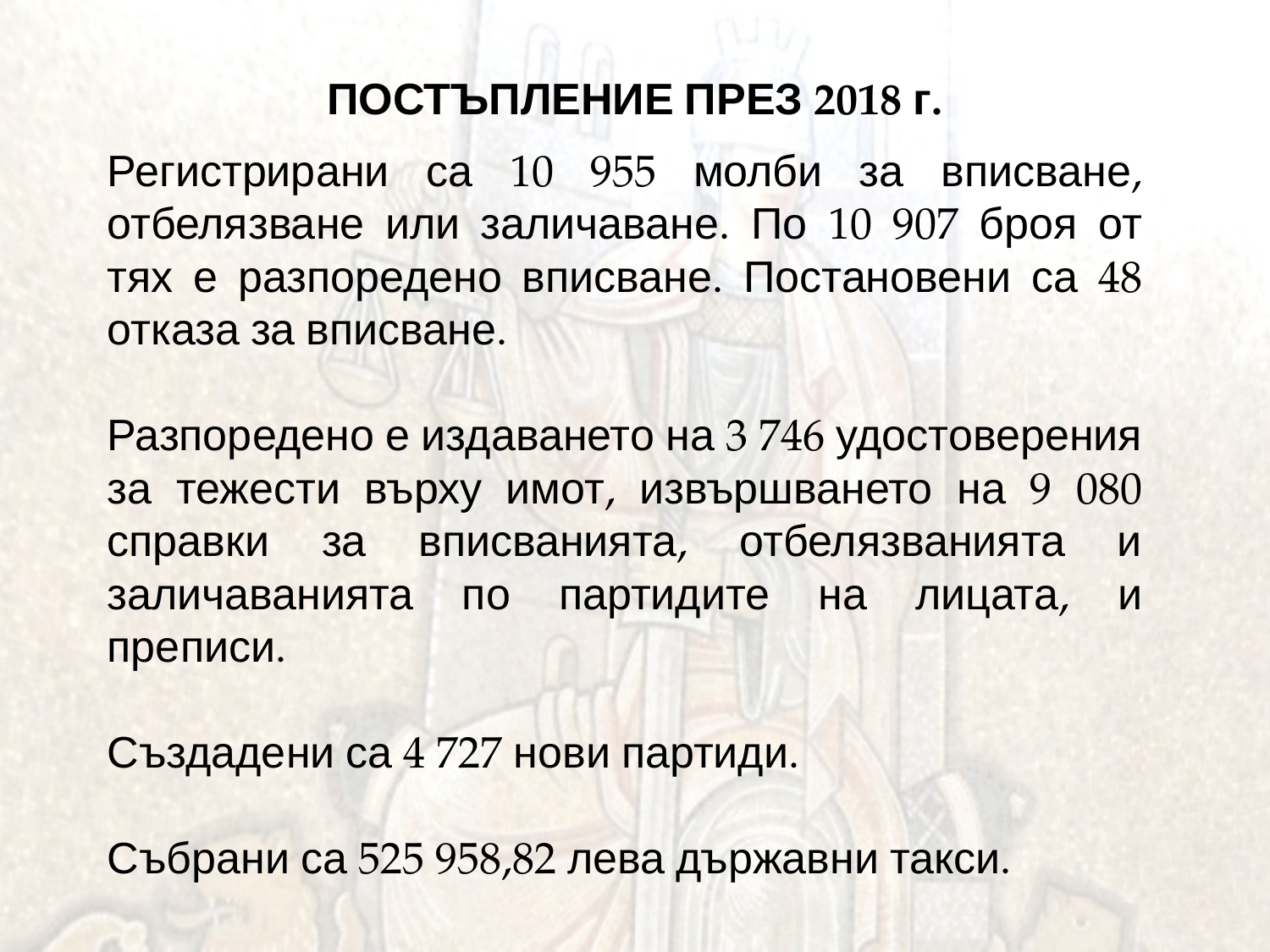

# ПОСТЪПЛЕНИЕ ПРЕЗ 2018 г.
Регистрирани са 10 955 молби за вписване, отбелязване или заличаване. По 10 907 броя от тях е разпоредено вписване. Постановени са 48 отказа за вписване.

Разпоредено е издаването на 3 746 удостоверения за тежести върху имот, извършването на 9 080 справки за вписванията, отбелязванията и заличаванията по партидите на лицата, и преписи.

Създадени са 4 727 нови партиди.

Събрани са 525 958,82 лева държавни такси.